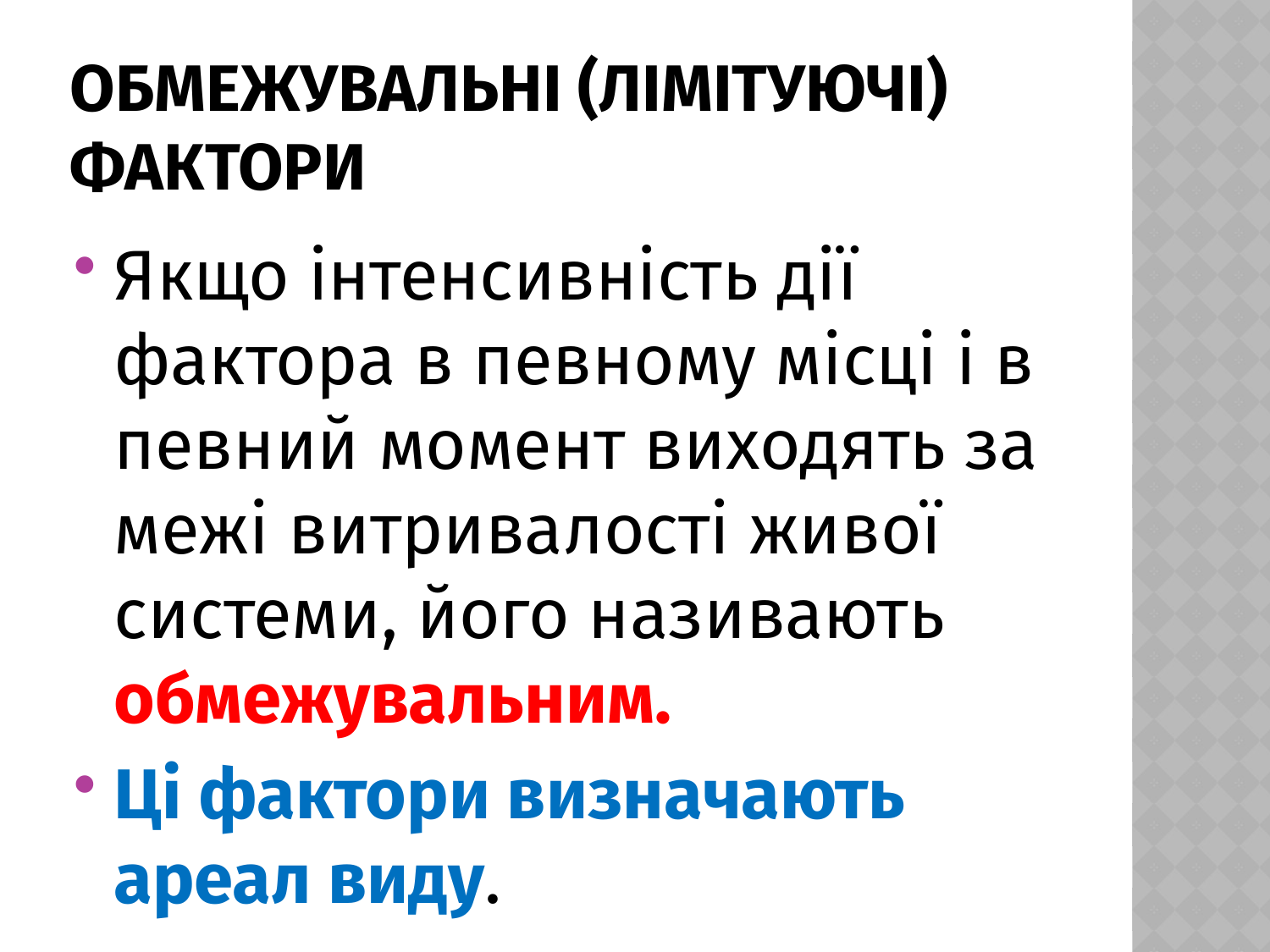

# Обмежувальні (лімітуючі) фактори
Якщо інтенсивність дії фактора в певному місці і в певний момент виходять за межі витривалості живої системи, його називають обмежувальним.
Ці фактори визначають ареал виду.